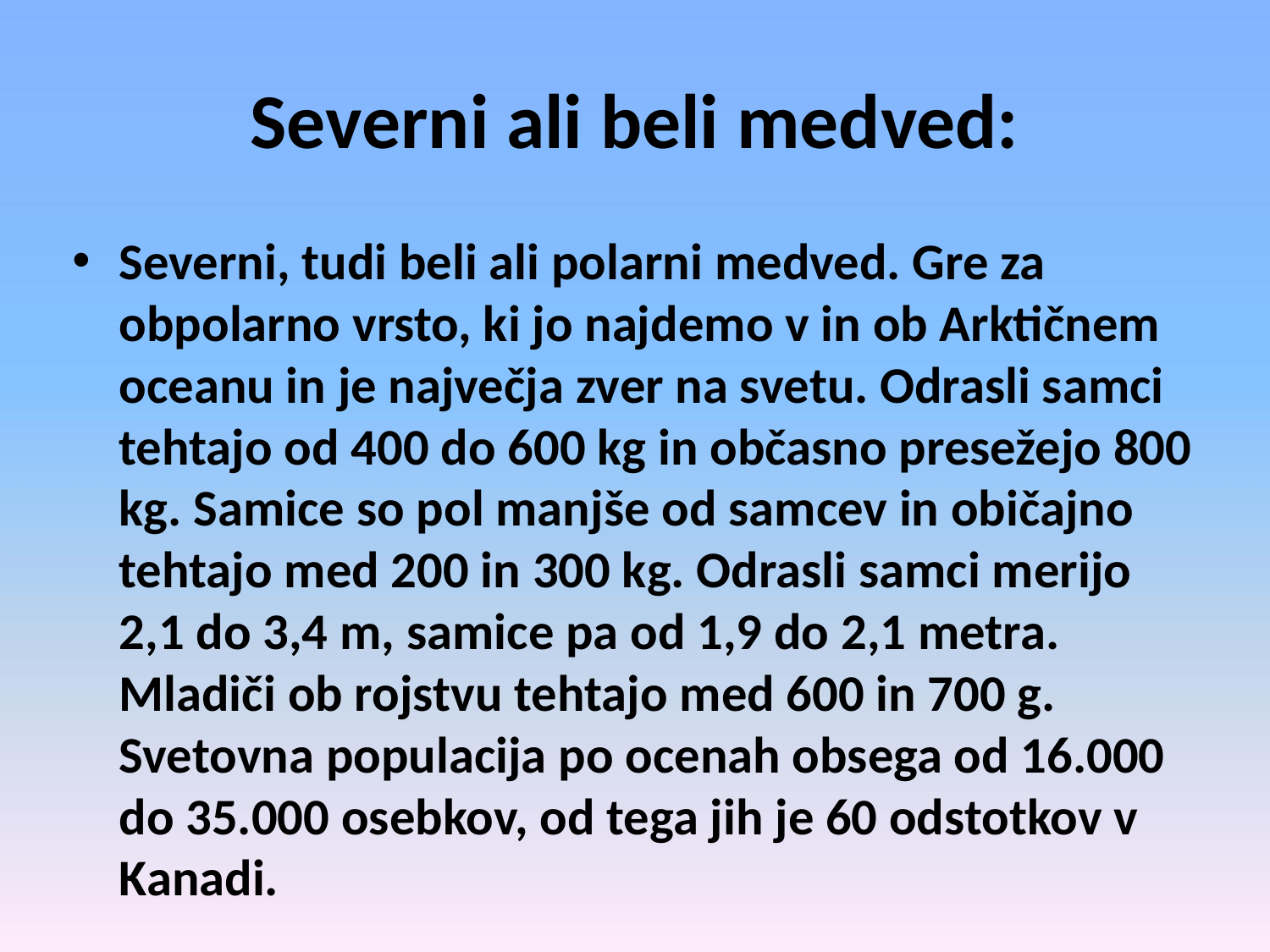

# Severni ali beli medved:
Severni, tudi beli ali polarni medved. Gre za obpolarno vrsto, ki jo najdemo v in ob Arktičnem oceanu in je največja zver na svetu. Odrasli samci tehtajo od 400 do 600 kg in občasno presežejo 800 kg. Samice so pol manjše od samcev in običajno tehtajo med 200 in 300 kg. Odrasli samci merijo 2,1 do 3,4 m, samice pa od 1,9 do 2,1 metra. Mladiči ob rojstvu tehtajo med 600 in 700 g. Svetovna populacija po ocenah obsega od 16.000 do 35.000 osebkov, od tega jih je 60 odstotkov v Kanadi.